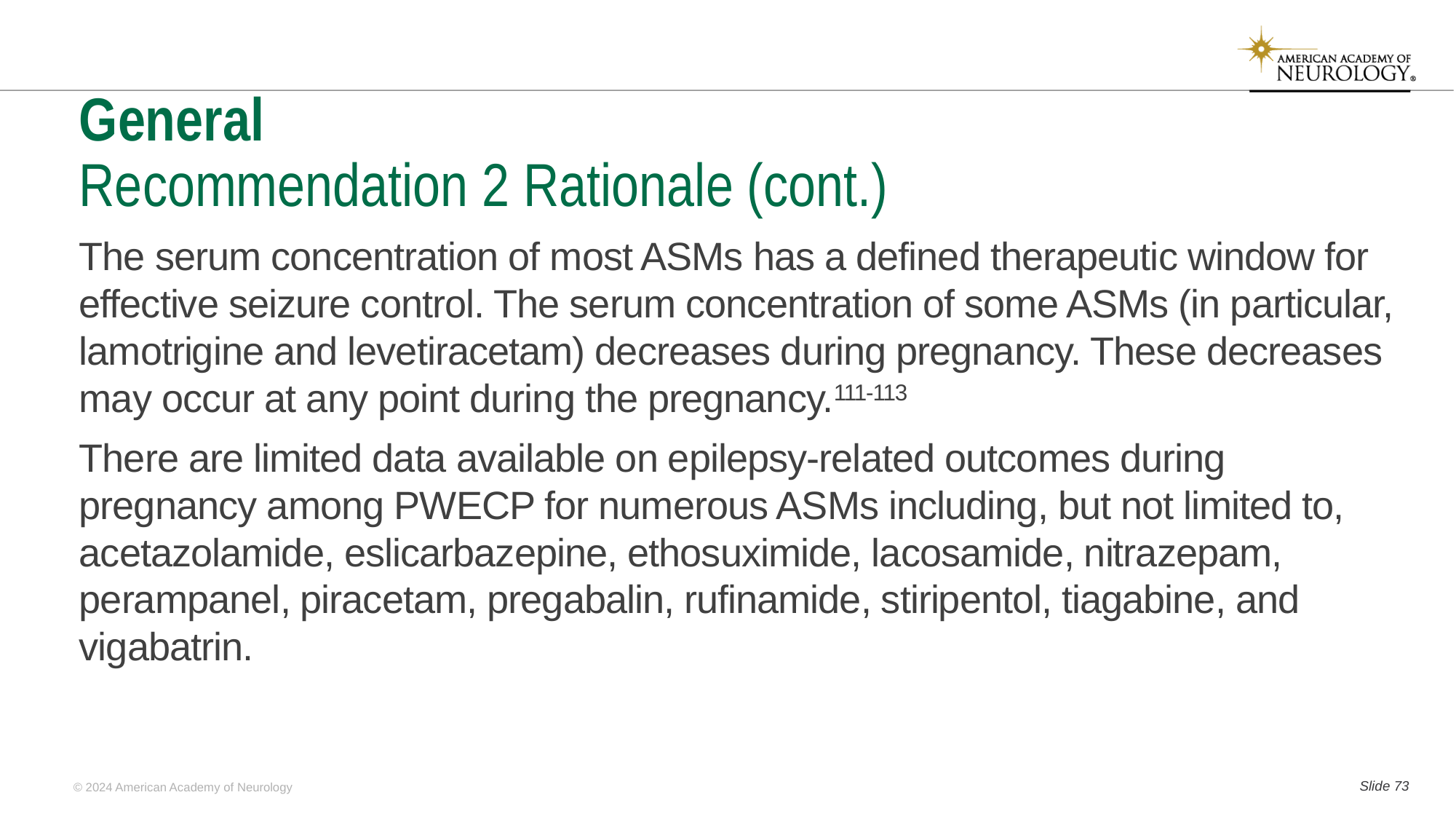

# General Recommendation 2 Rationale (cont.)
The serum concentration of most ASMs has a defined therapeutic window for effective seizure control. The serum concentration of some ASMs (in particular, lamotrigine and levetiracetam) decreases during pregnancy. These decreases may occur at any point during the pregnancy.111-113
There are limited data available on epilepsy-related outcomes during pregnancy among PWECP for numerous ASMs including, but not limited to, acetazolamide, eslicarbazepine, ethosuximide, lacosamide, nitrazepam, perampanel, piracetam, pregabalin, rufinamide, stiripentol, tiagabine, and vigabatrin.
Slide 73
© 2024 American Academy of Neurology